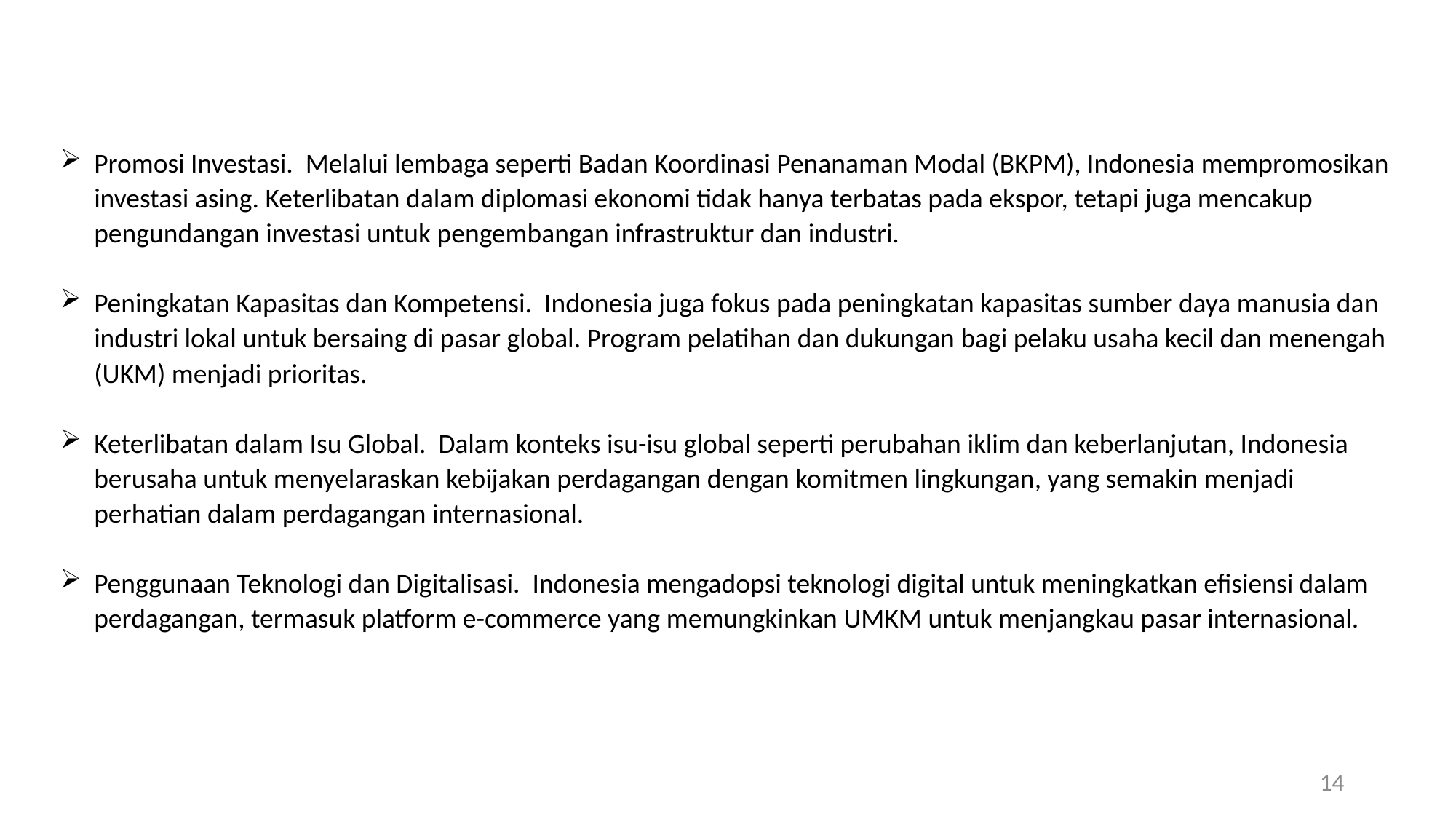

Promosi Investasi.  Melalui lembaga seperti Badan Koordinasi Penanaman Modal (BKPM), Indonesia mempromosikan investasi asing. Keterlibatan dalam diplomasi ekonomi tidak hanya terbatas pada ekspor, tetapi juga mencakup pengundangan investasi untuk pengembangan infrastruktur dan industri.

Peningkatan Kapasitas dan Kompetensi.  Indonesia juga fokus pada peningkatan kapasitas sumber daya manusia dan industri lokal untuk bersaing di pasar global. Program pelatihan dan dukungan bagi pelaku usaha kecil dan menengah (UKM) menjadi prioritas.

Keterlibatan dalam Isu Global.  Dalam konteks isu-isu global seperti perubahan iklim dan keberlanjutan, Indonesia berusaha untuk menyelaraskan kebijakan perdagangan dengan komitmen lingkungan, yang semakin menjadi perhatian dalam perdagangan internasional.

Penggunaan Teknologi dan Digitalisasi.  Indonesia mengadopsi teknologi digital untuk meningkatkan efisiensi dalam perdagangan, termasuk platform e-commerce yang memungkinkan UMKM untuk menjangkau pasar internasional.

14